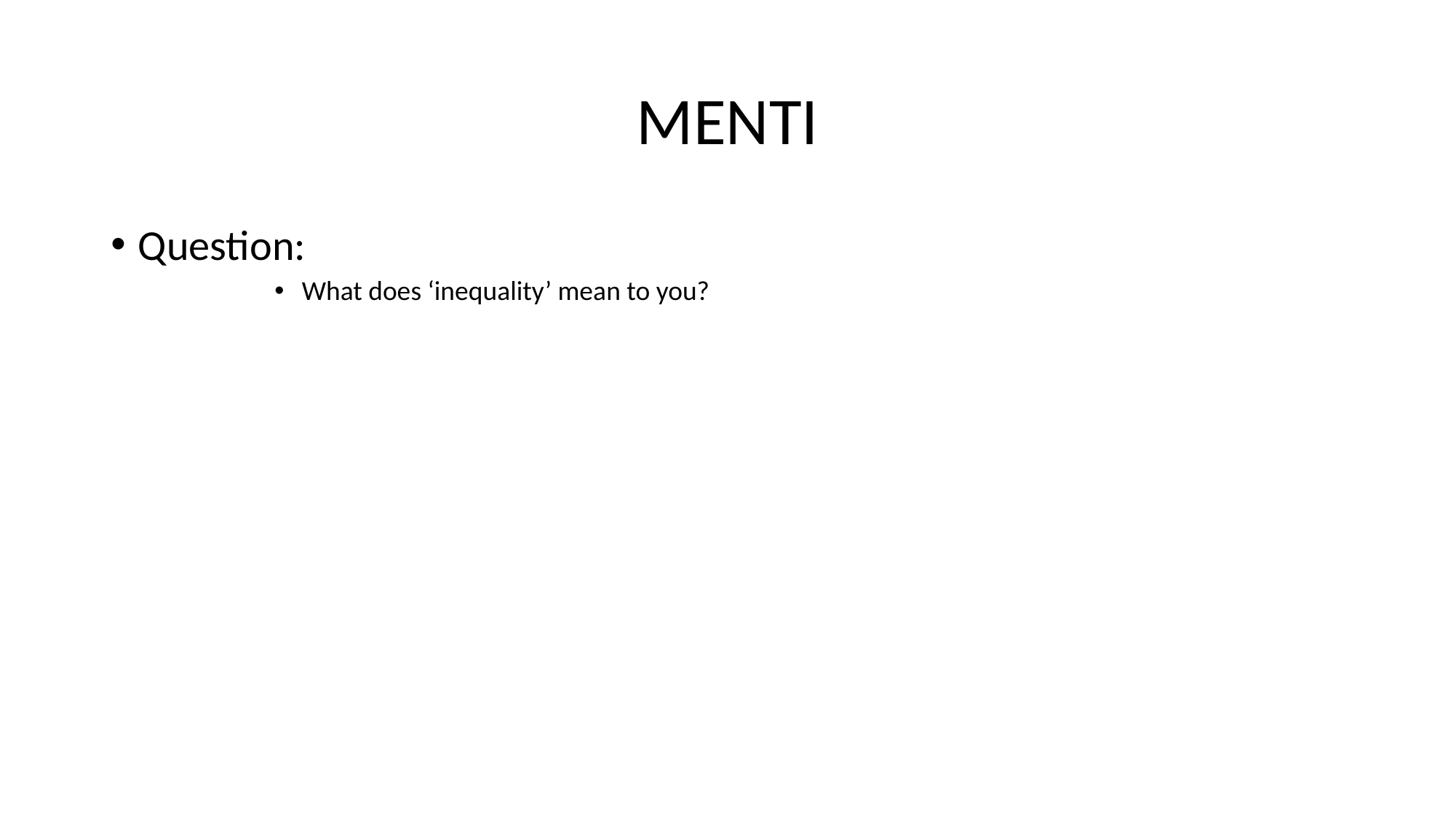

# MENTI
Question:
What does ‘inequality’ mean to you?